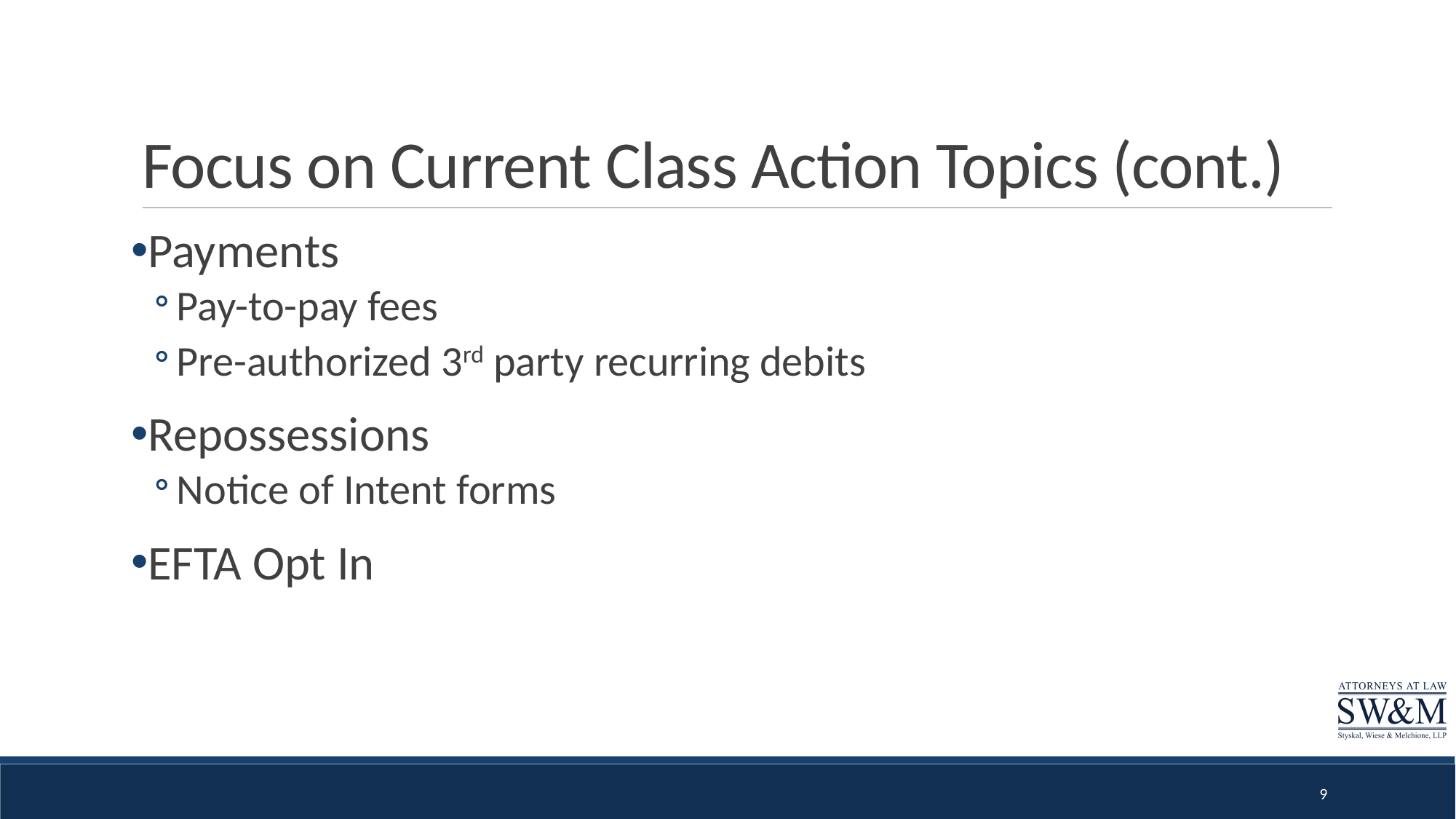

# Focus on Current Class Action Topics (cont.)
Payments
Pay-to-pay fees
Pre-authorized 3rd party recurring debits
Repossessions
Notice of Intent forms
EFTA Opt In
9